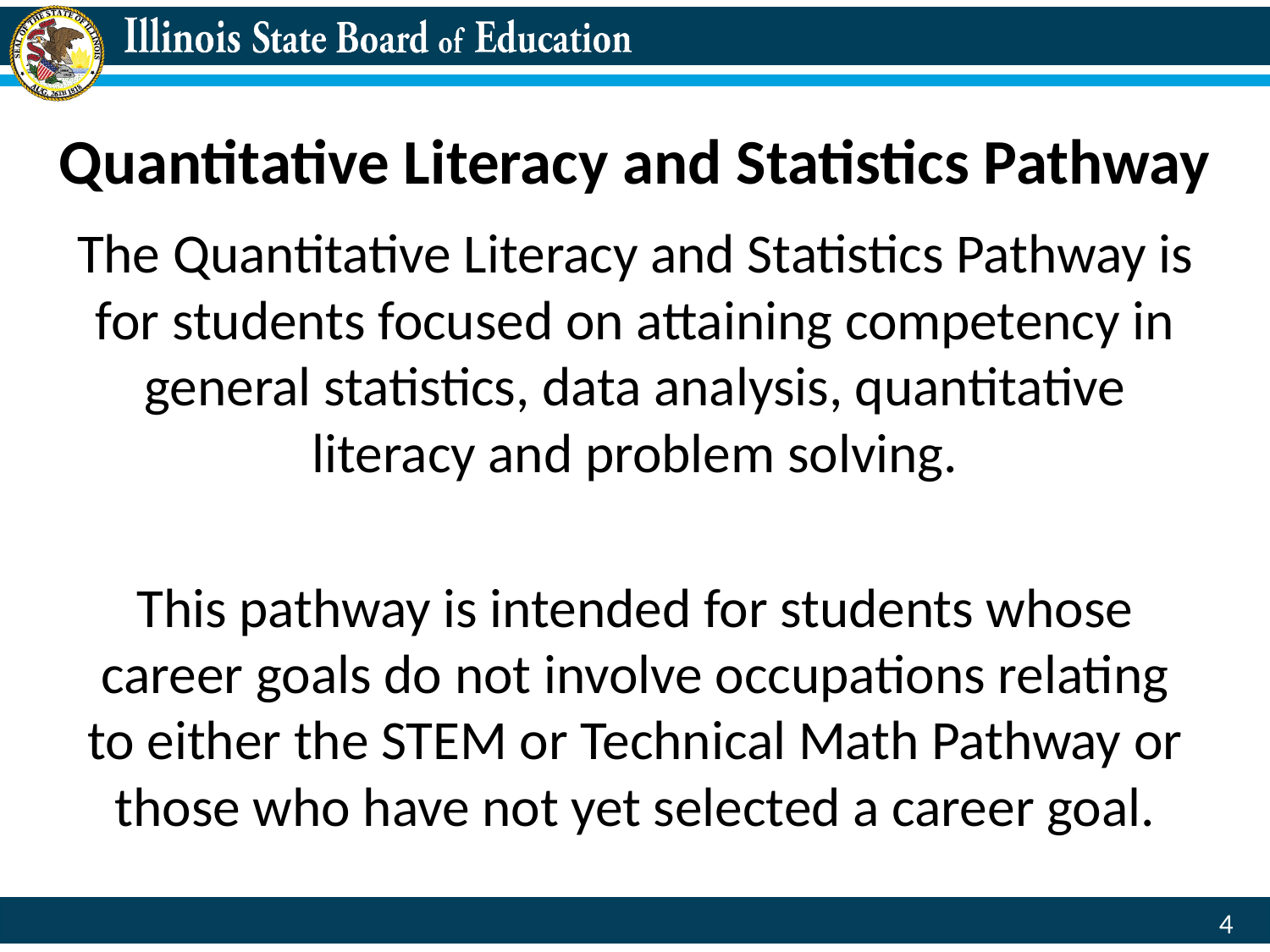

# Quantitative Literacy and Statistics Pathway
The Quantitative Literacy and Statistics Pathway is for students focused on attaining competency in general statistics, data analysis, quantitative literacy and problem solving.

This pathway is intended for students whose career goals do not involve occupations relating to either the STEM or Technical Math Pathway or those who have not yet selected a career goal.